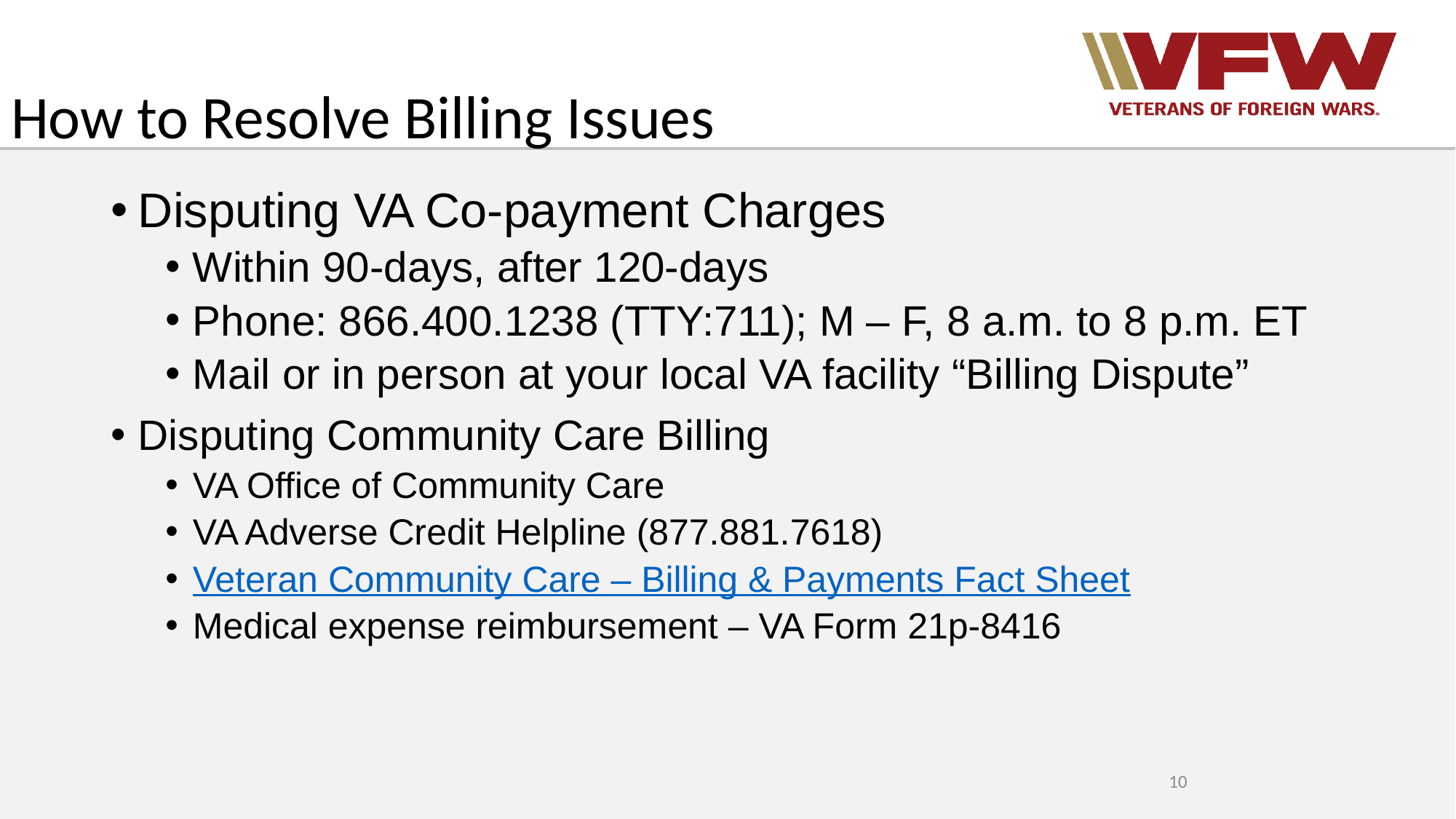

# How to Resolve Billing Issues
Disputing VA Co-payment Charges
Within 90-days, after 120-days
Phone: 866.400.1238 (TTY:711); M – F, 8 a.m. to 8 p.m. ET
Mail or in person at your local VA facility “Billing Dispute”
Disputing Community Care Billing
VA Office of Community Care
VA Adverse Credit Helpline (877.881.7618)
Veteran Community Care – Billing & Payments Fact Sheet
Medical expense reimbursement – VA Form 21p-8416

10